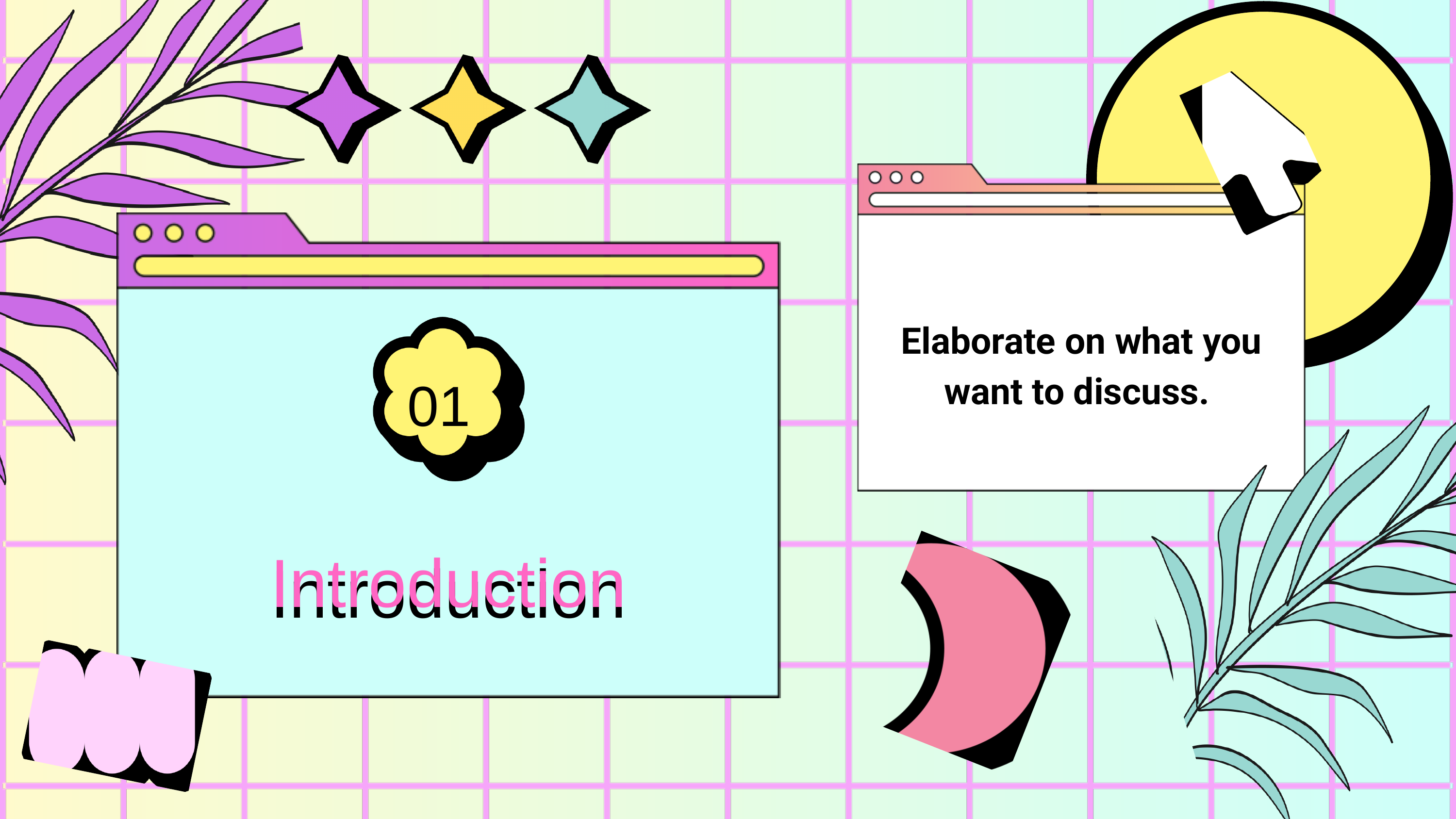

Elaborate on what you want to discuss.

01

Introduction
Introduction